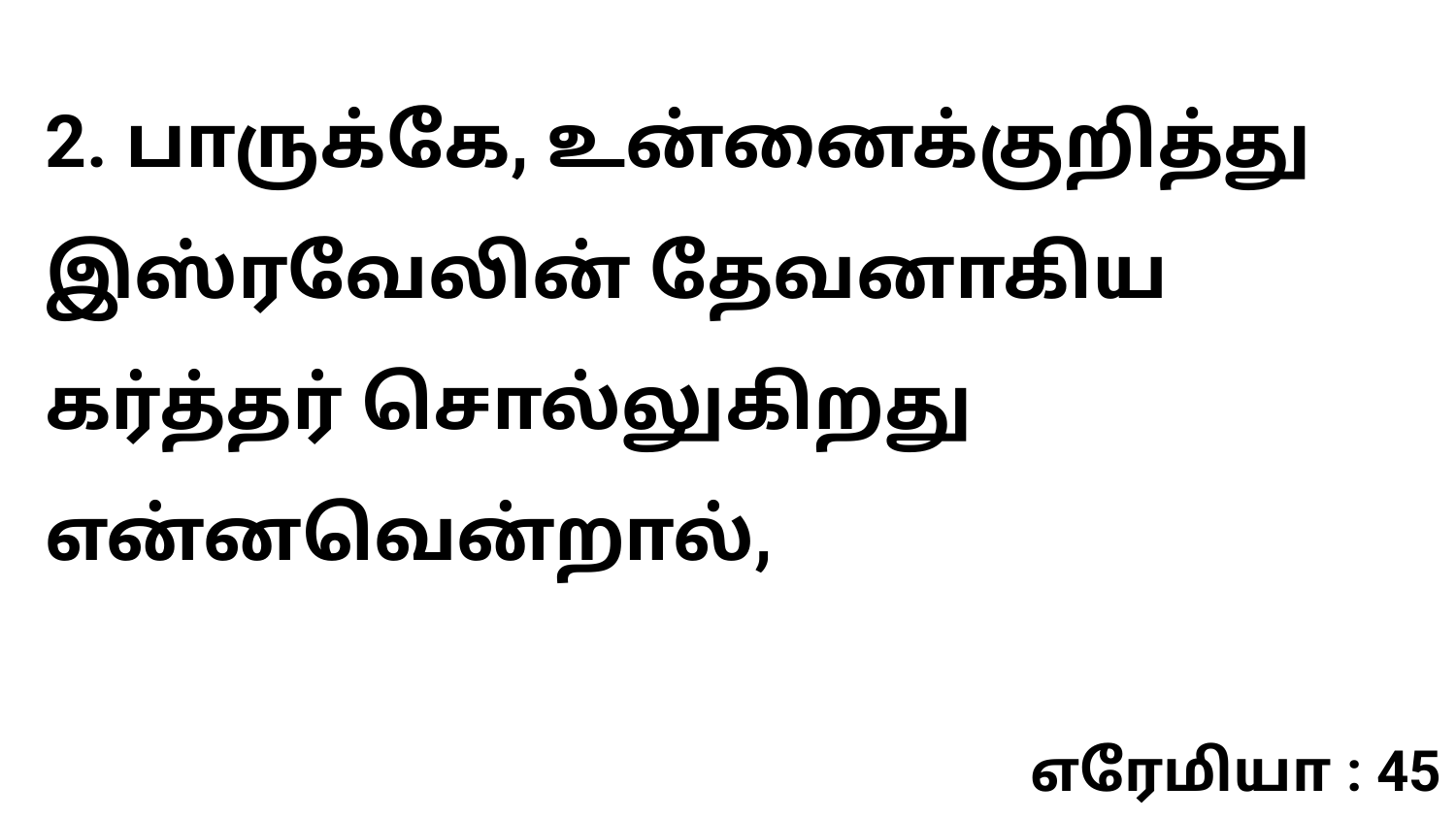

2. பாருக்கே, உன்னைக்குறித்து இஸ்ரவேலின் தேவனாகிய கர்த்தர் சொல்லுகிறது என்னவென்றால்,
எரேமியா : 45